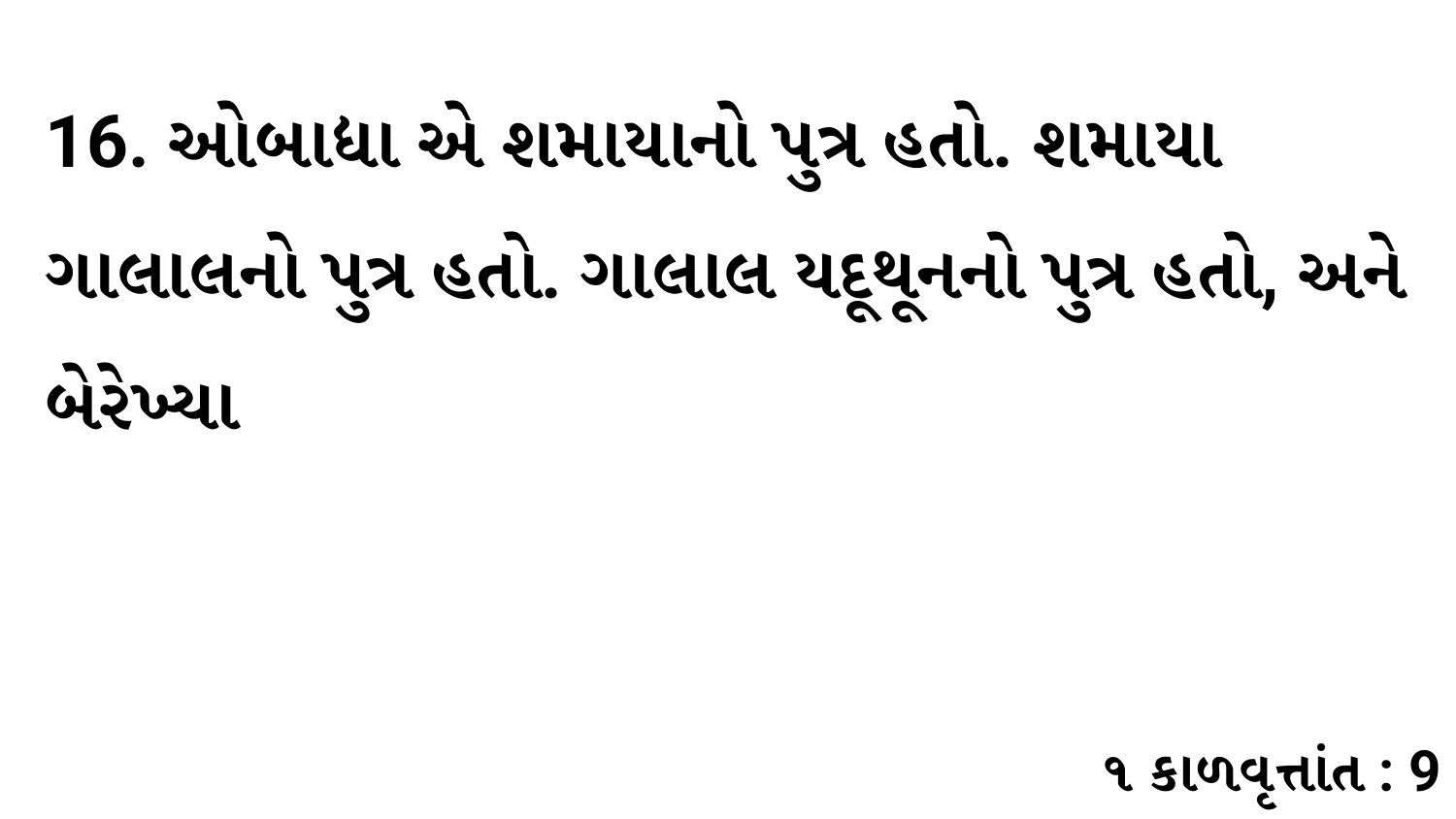

16. ઓબાદ્યા એ શમાયાનો પુત્ર હતો. શમાયા ગાલાલનો પુત્ર હતો. ગાલાલ યદૂથૂનનો પુત્ર હતો, અને બેરેખ્યા
૧ કાળવૃત્તાંત : 9